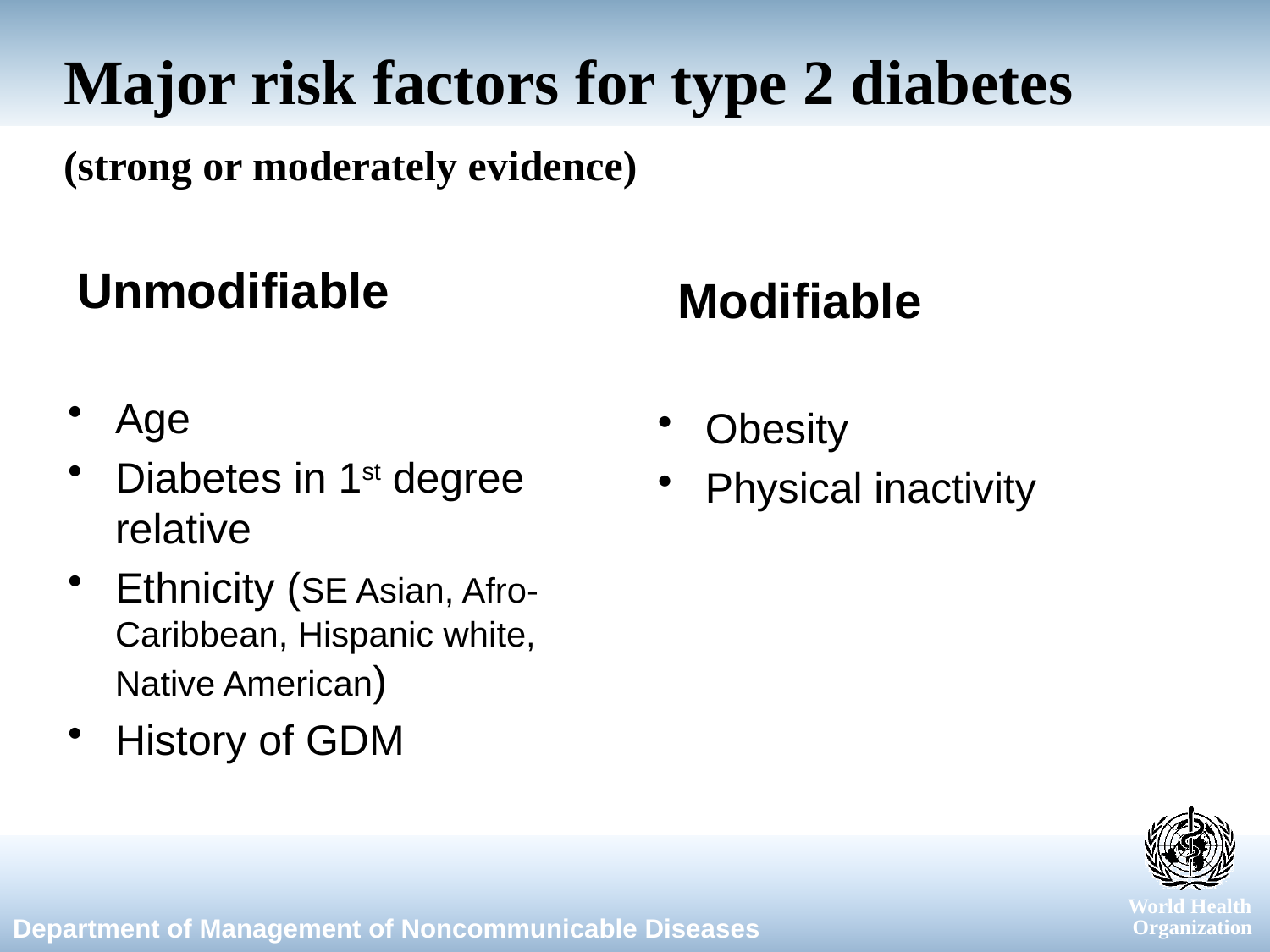

# Major risk factors for type 2 diabetes (strong or moderately evidence)

Unmodifiable
Modifiable

Age
Diabetes in 1st degree relative
Ethnicity (SE Asian, Afro-Caribbean, Hispanic white, Native American)
History of GDM

Obesity
Physical inactivity